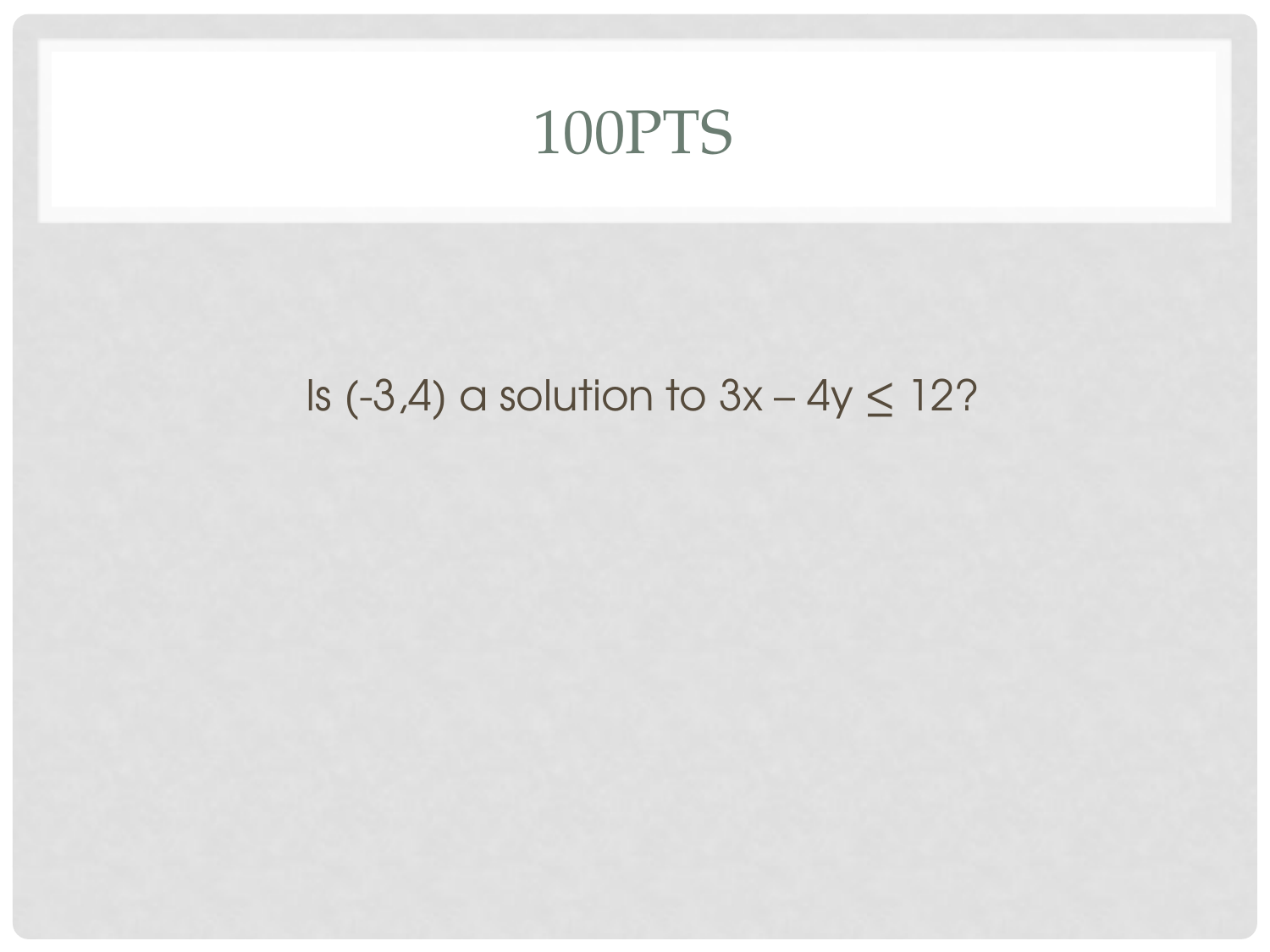

# 100pts

Is (-3,4) a solution to 3x – 4y ≤ 12?